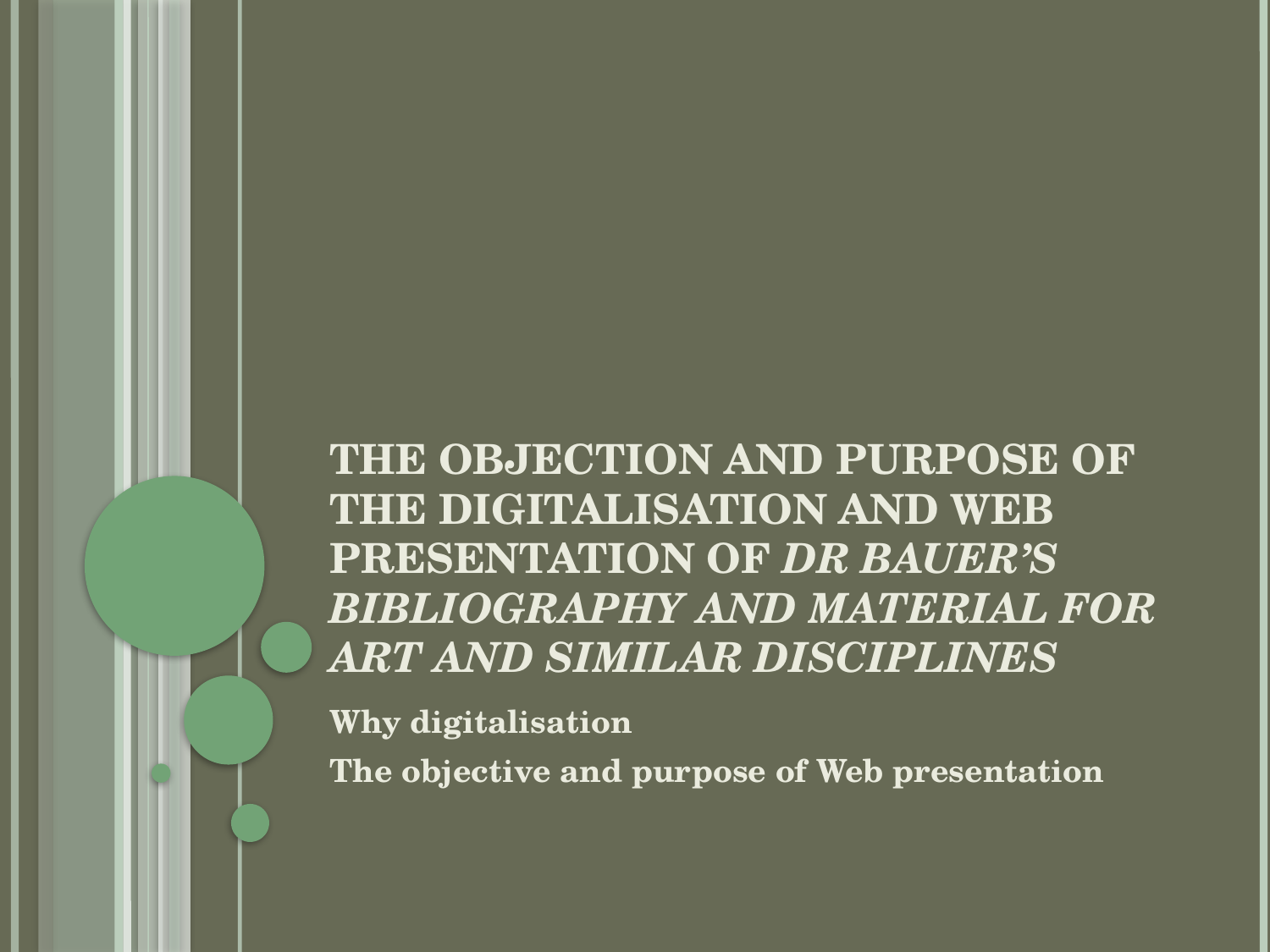

# The objection and purpose of the digitalisation and Web presentation of Dr Bauer’s Bibliography and material for art and similar disciplines
Why digitalisation
The objective and purpose of Web presentation